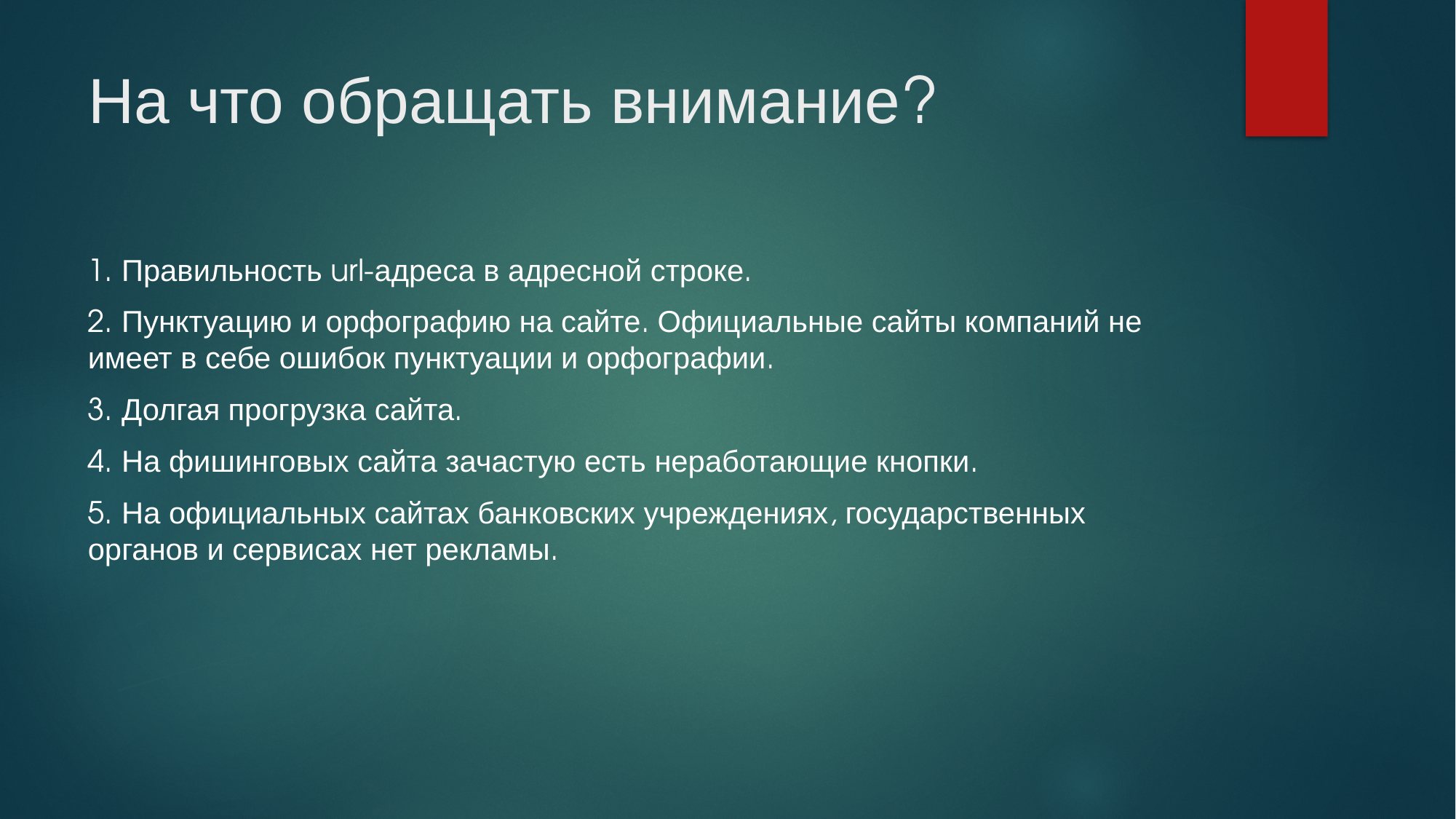

# На что обращать внимание?
1. Правильность url-адреса в адресной строке.
2. Пунктуацию и орфографию на сайте. Официальные сайты компаний не имеет в себе ошибок пунктуации и орфографии.
3. Долгая прогрузка сайта.
4. На фишинговых сайта зачастую есть неработающие кнопки.
5. На официальных сайтах банковских учреждениях, государственных органов и сервисах нет рекламы.